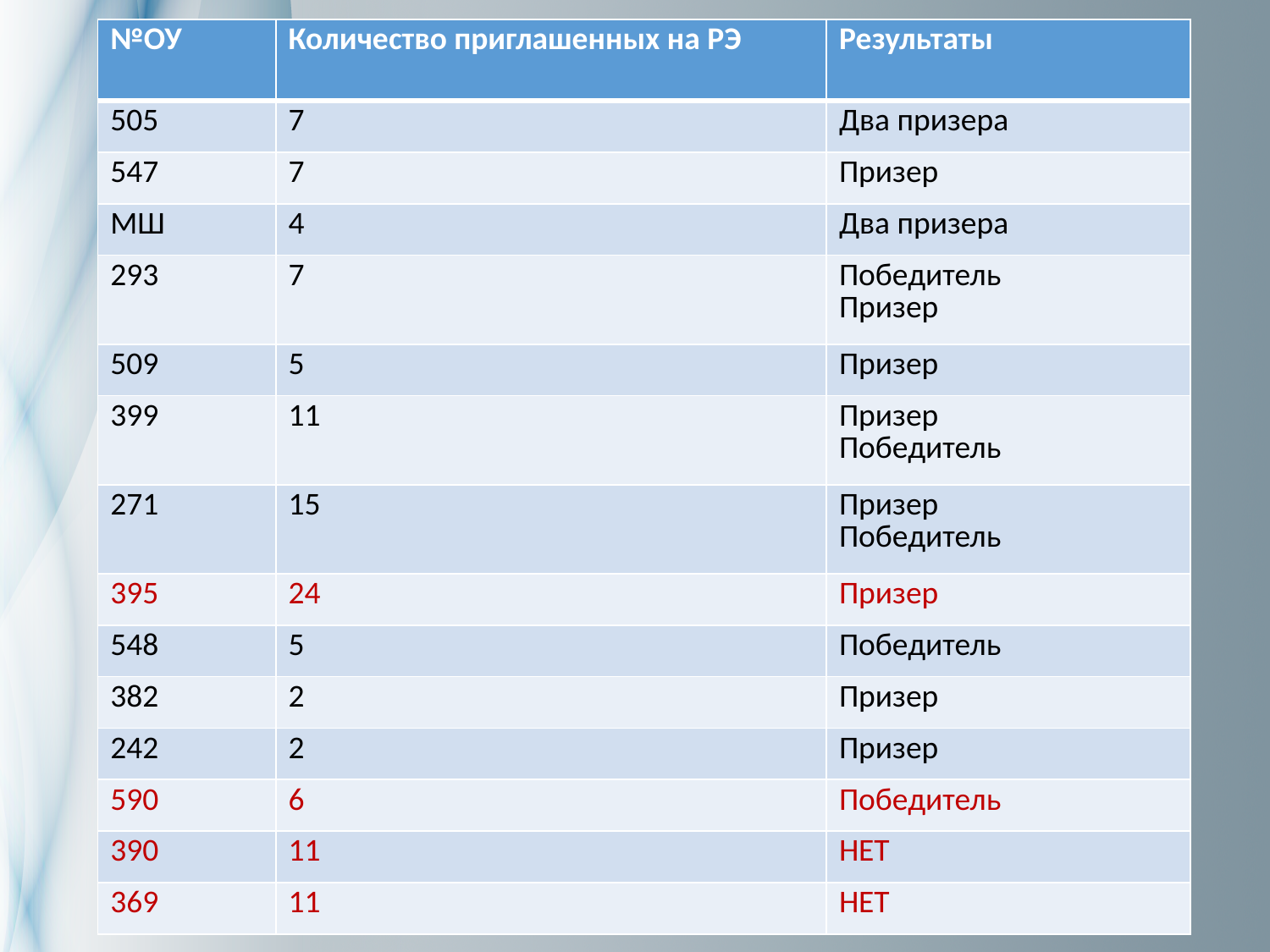

| №ОУ | Количество приглашенных на РЭ | Результаты |
| --- | --- | --- |
| 505 | 7 | Два призера |
| 547 | 7 | Призер |
| МШ | 4 | Два призера |
| 293 | 7 | Победитель Призер |
| 509 | 5 | Призер |
| 399 | 11 | Призер Победитель |
| 271 | 15 | Призер Победитель |
| 395 | 24 | Призер |
| 548 | 5 | Победитель |
| 382 | 2 | Призер |
| 242 | 2 | Призер |
| 590 | 6 | Победитель |
| 390 | 11 | НЕТ |
| 369 | 11 | НЕТ |
#